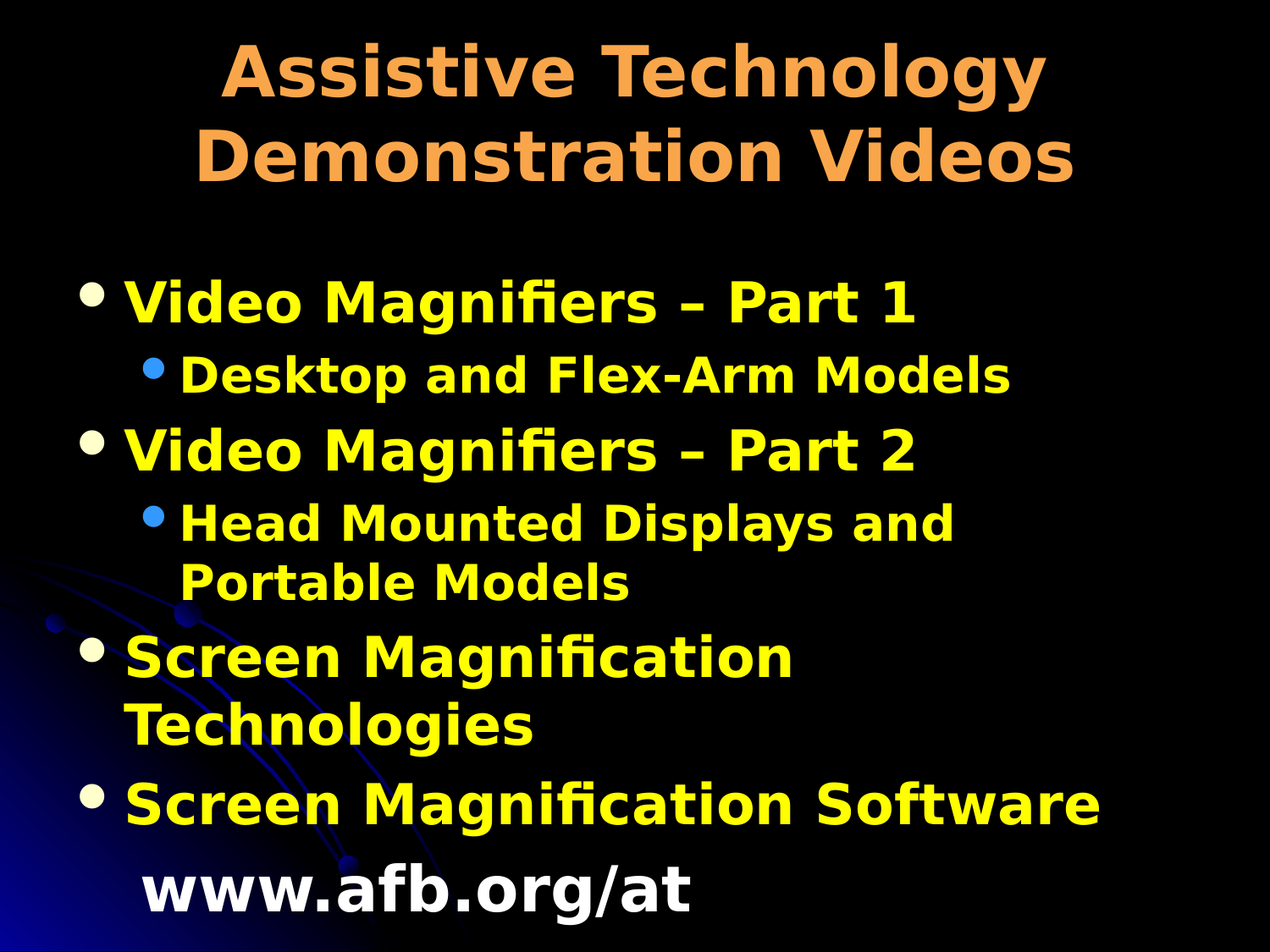

# Assistive Technology Demonstration Videos
Video Magnifiers – Part 1
Desktop and Flex-Arm Models
Video Magnifiers – Part 2
Head Mounted Displays and Portable Models
Screen Magnification Technologies
Screen Magnification Software
www.afb.org/at